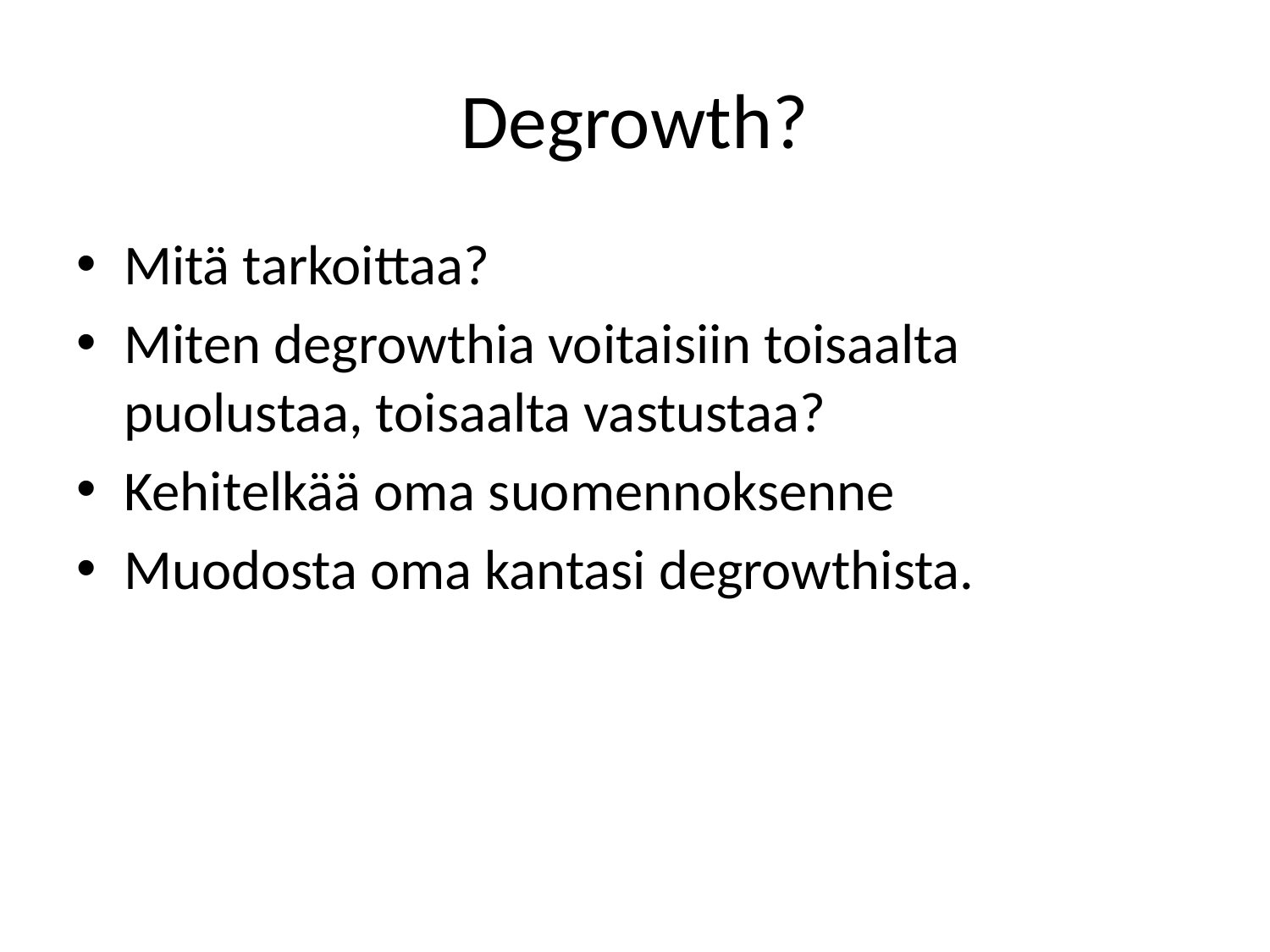

# Degrowth?
Mitä tarkoittaa?
Miten degrowthia voitaisiin toisaalta  puolustaa, toisaalta vastustaa?
Kehitelkää oma suomennoksenne
Muodosta oma kantasi degrowthista.